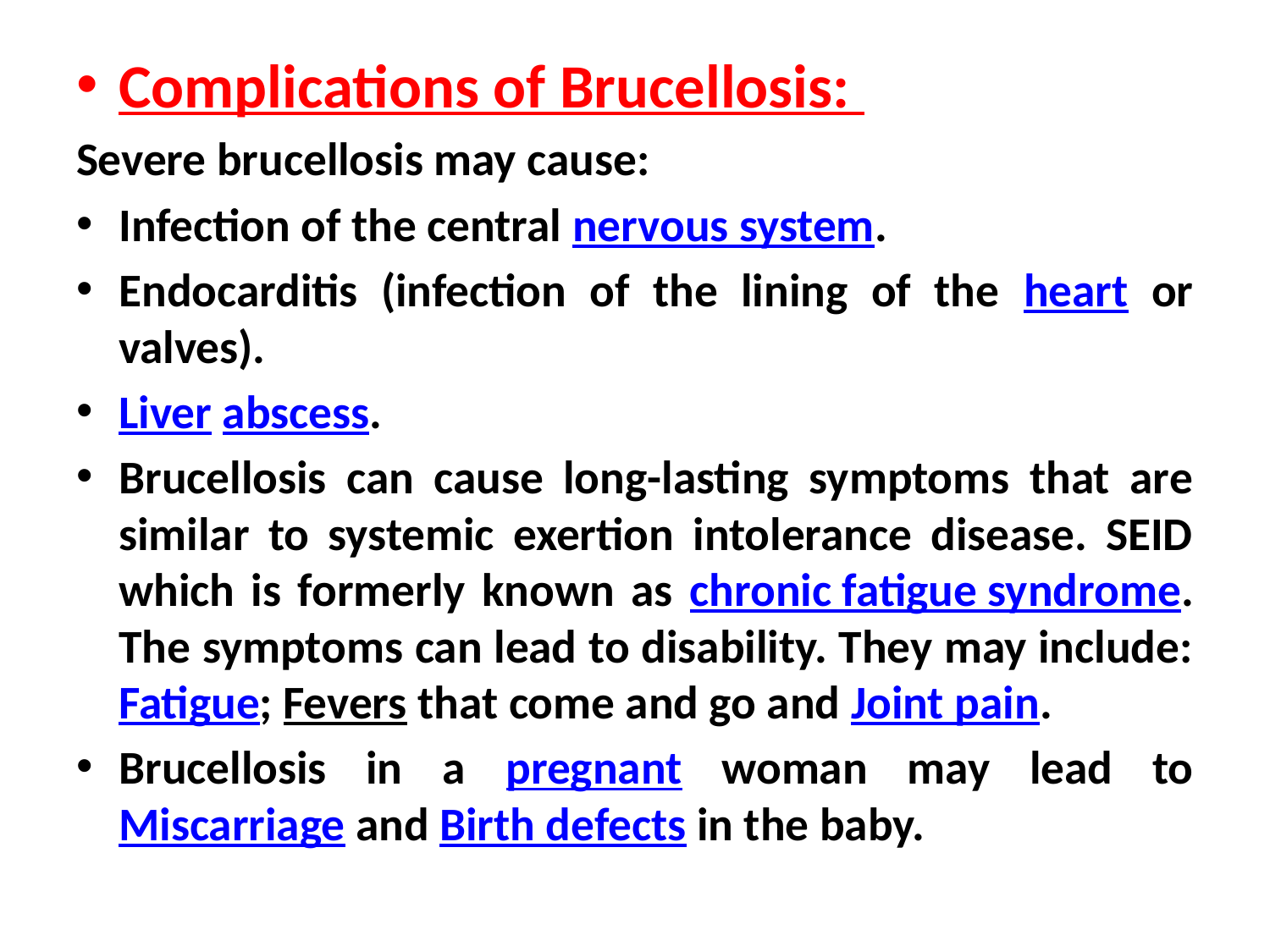

Complications of Brucellosis:
Severe brucellosis may cause:
Infection of the central nervous system.
Endocarditis (infection of the lining of the heart or valves).
Liver abscess.
Brucellosis can cause long-lasting symptoms that are similar to systemic exertion intolerance disease. SEID which is formerly known as chronic fatigue syndrome. The symptoms can lead to disability. They may include: Fatigue; Fevers that come and go and Joint pain.
Brucellosis in a pregnant woman may lead to Miscarriage and Birth defects in the baby.